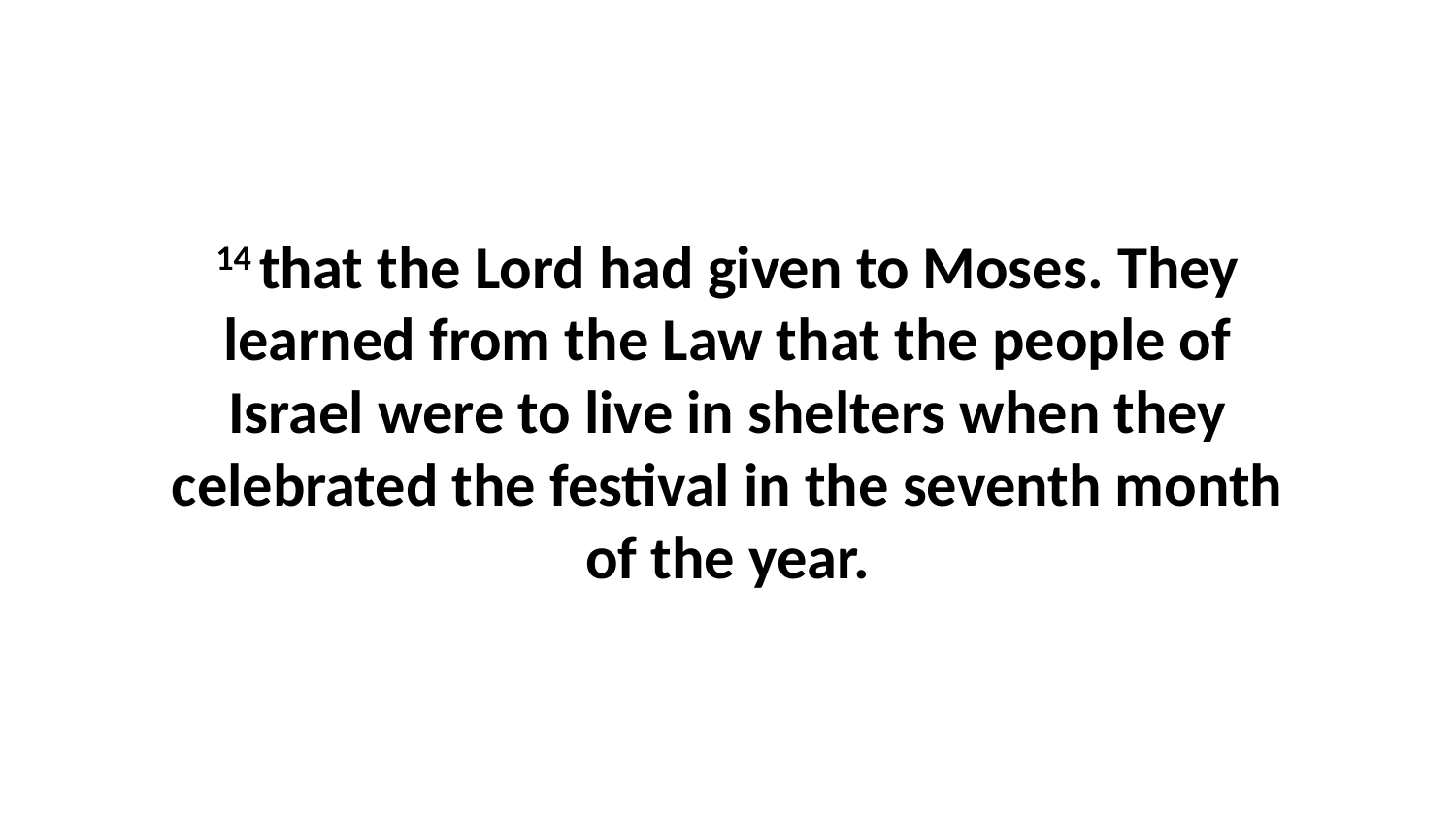

14 that the Lord had given to Moses. They learned from the Law that the people of Israel were to live in shelters when they celebrated the festival in the seventh month of the year.